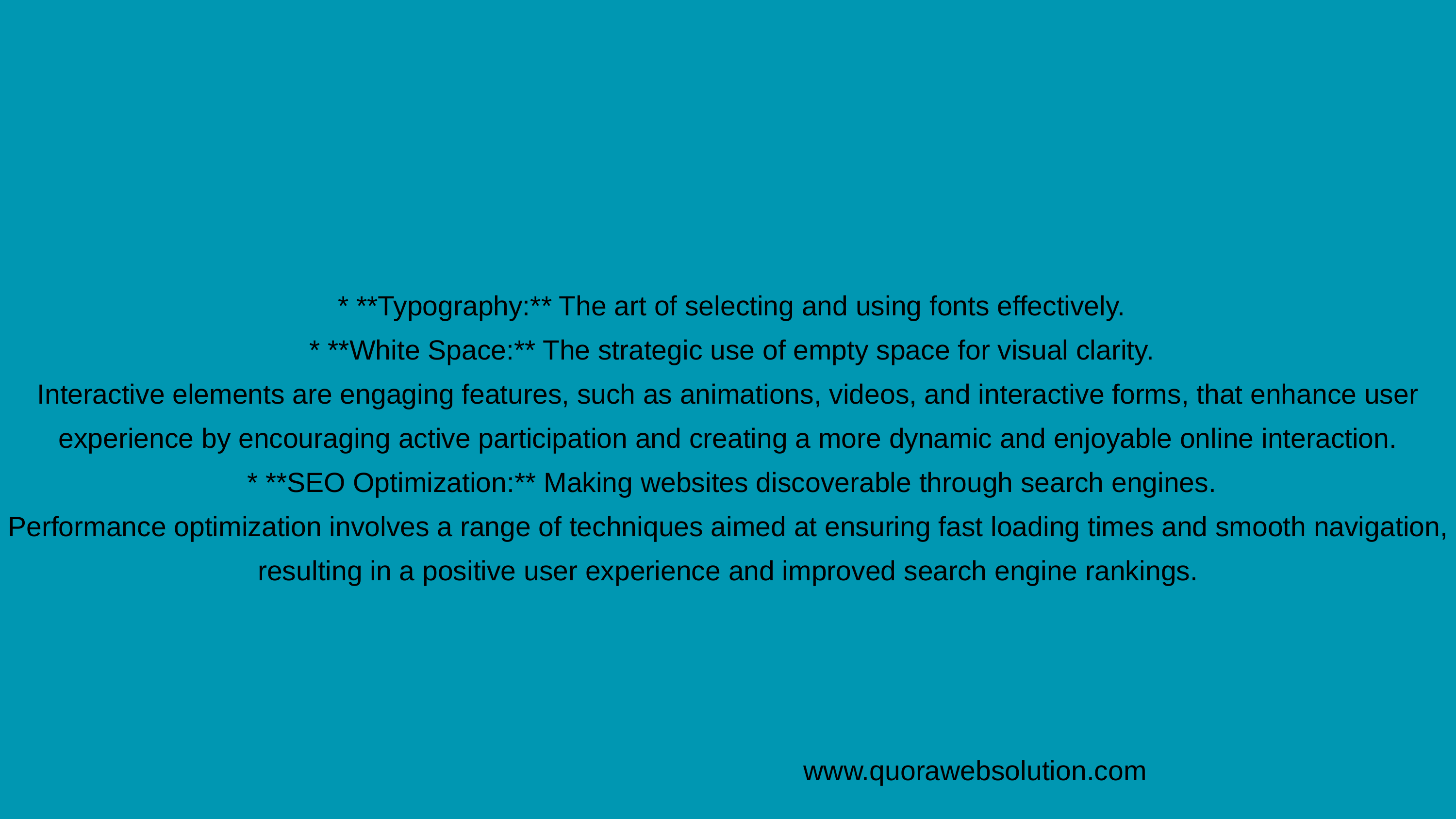

* **Typography:** The art of selecting and using fonts effectively.
 * **White Space:** The strategic use of empty space for visual clarity.
Interactive elements are engaging features, such as animations, videos, and interactive forms, that enhance user experience by encouraging active participation and creating a more dynamic and enjoyable online interaction.
 * **SEO Optimization:** Making websites discoverable through search engines.
Performance optimization involves a range of techniques aimed at ensuring fast loading times and smooth navigation, resulting in a positive user experience and improved search engine rankings.

www.quorawebsolution.com